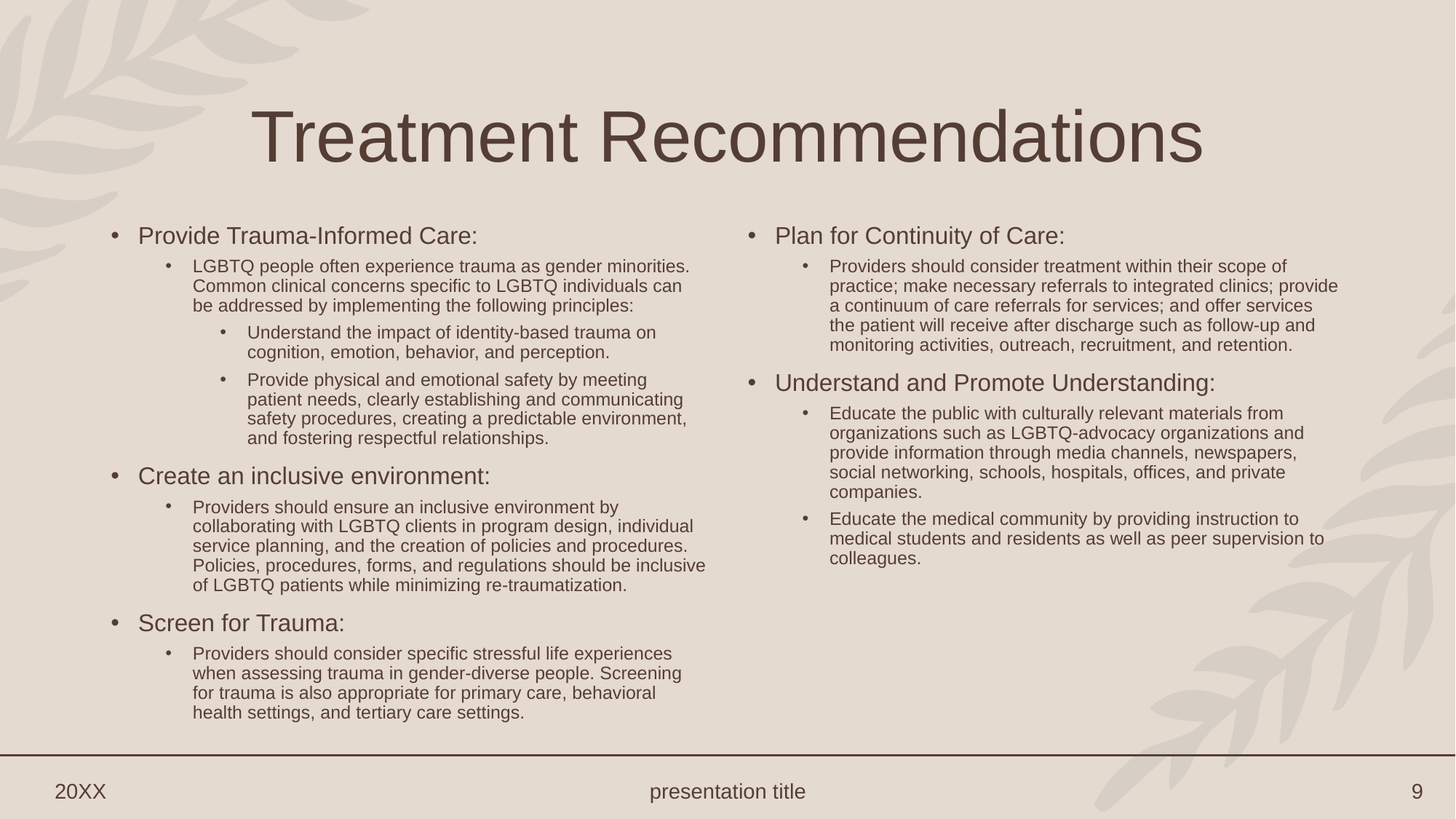

# Treatment Recommendations
Provide Trauma-Informed Care:
LGBTQ people often experience trauma as gender minorities. Common clinical concerns specific to LGBTQ individuals can be addressed by implementing the following principles:
Understand the impact of identity-based trauma on cognition, emotion, behavior, and perception.
Provide physical and emotional safety by meeting patient needs, clearly establishing and communicating safety procedures, creating a predictable environment, and fostering respectful relationships.
Create an inclusive environment:
Providers should ensure an inclusive environment by collaborating with LGBTQ clients in program design, individual service planning, and the creation of policies and procedures. Policies, procedures, forms, and regulations should be inclusive of LGBTQ patients while minimizing re-traumatization.
Screen for Trauma:
Providers should consider specific stressful life experiences when assessing trauma in gender-diverse people. Screening for trauma is also appropriate for primary care, behavioral health settings, and tertiary care settings.
Plan for Continuity of Care:
Providers should consider treatment within their scope of practice; make necessary referrals to integrated clinics; provide a continuum of care referrals for services; and offer services the patient will receive after discharge such as follow-up and monitoring activities, outreach, recruitment, and retention.
Understand and Promote Understanding:
Educate the public with culturally relevant materials from organizations such as LGBTQ-advocacy organizations and provide information through media channels, newspapers, social networking, schools, hospitals, offices, and private companies.
Educate the medical community by providing instruction to medical students and residents as well as peer supervision to colleagues.
20XX
presentation title
9